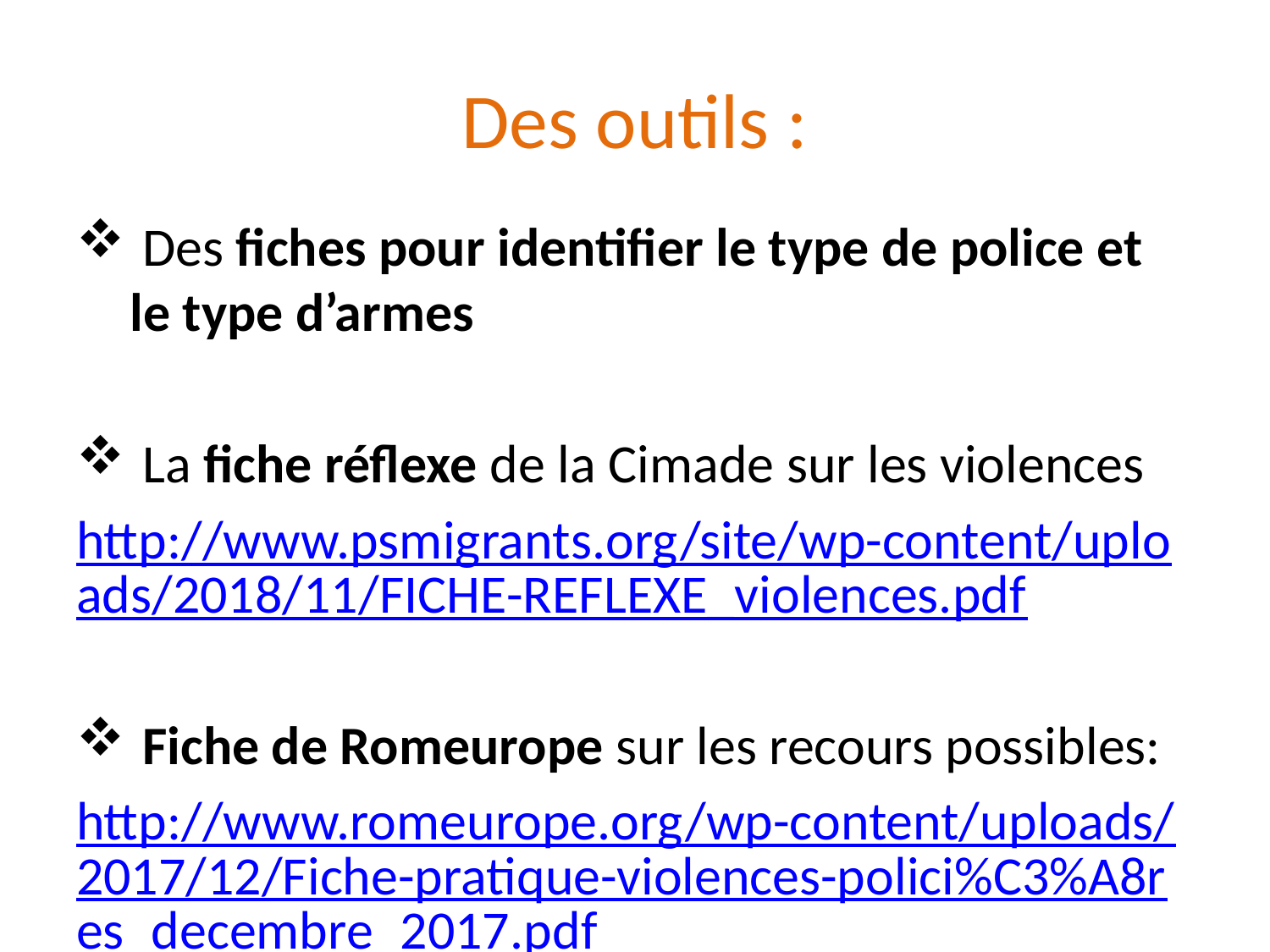

# Des outils :
 Des fiches pour identifier le type de police et le type d’armes

 La fiche réflexe de la Cimade sur les violences
http://www.psmigrants.org/site/wp-content/uploads/2018/11/FICHE-REFLEXE_violences.pdf

 Fiche de Romeurope sur les recours possibles:
http://www.romeurope.org/wp-content/uploads/2017/12/Fiche-pratique-violences-polici%C3%A8res_decembre_2017.pdf